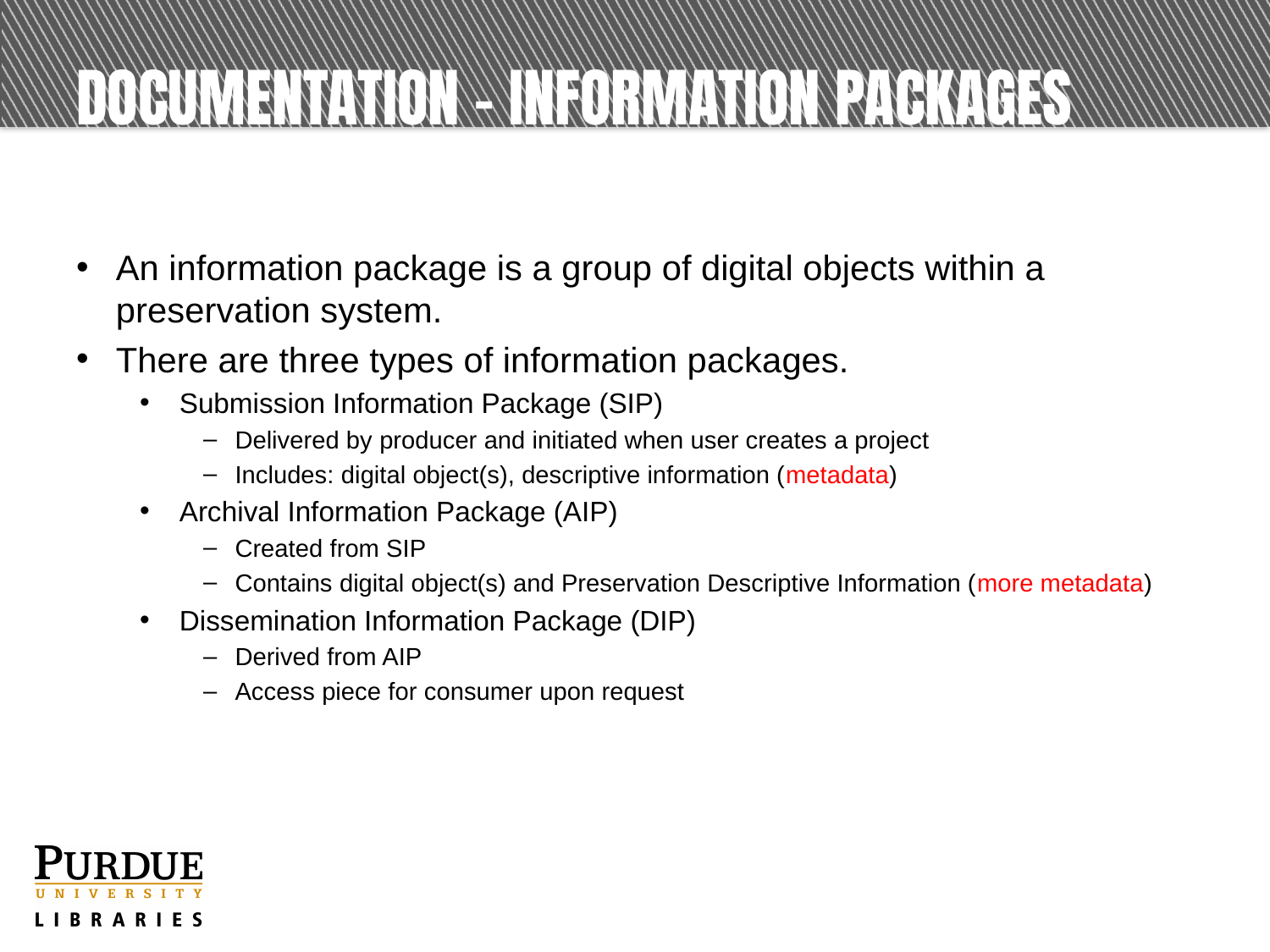

# Documentation – Information Packages
An information package is a group of digital objects within a preservation system.
There are three types of information packages.
Submission Information Package (SIP)
Delivered by producer and initiated when user creates a project
Includes: digital object(s), descriptive information (metadata)
Archival Information Package (AIP)
Created from SIP
Contains digital object(s) and Preservation Descriptive Information (more metadata)
Dissemination Information Package (DIP)
Derived from AIP
Access piece for consumer upon request